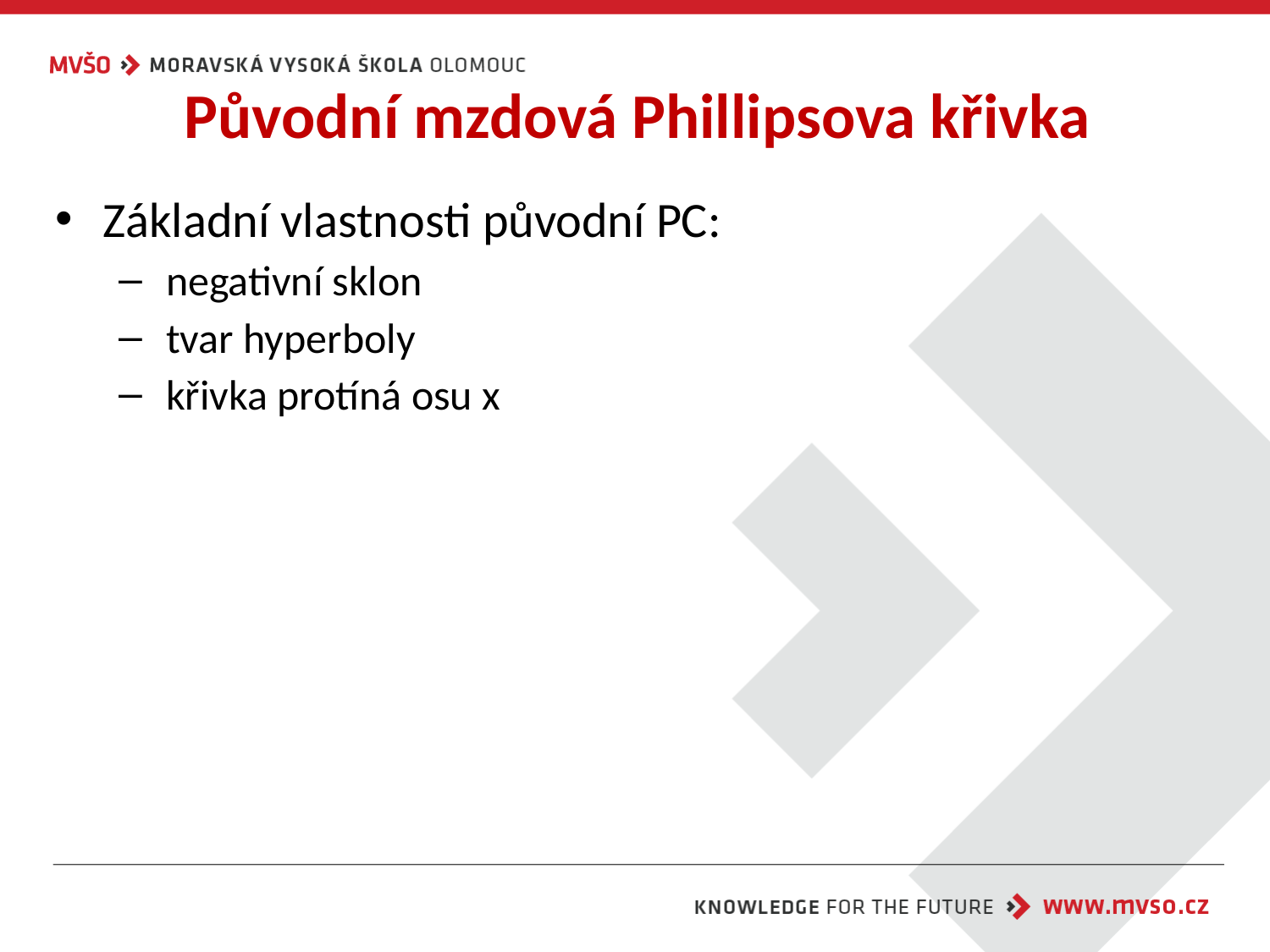

# Původní mzdová Phillipsova křivka
Základní vlastnosti původní PC:
negativní sklon
tvar hyperboly
křivka protíná osu x